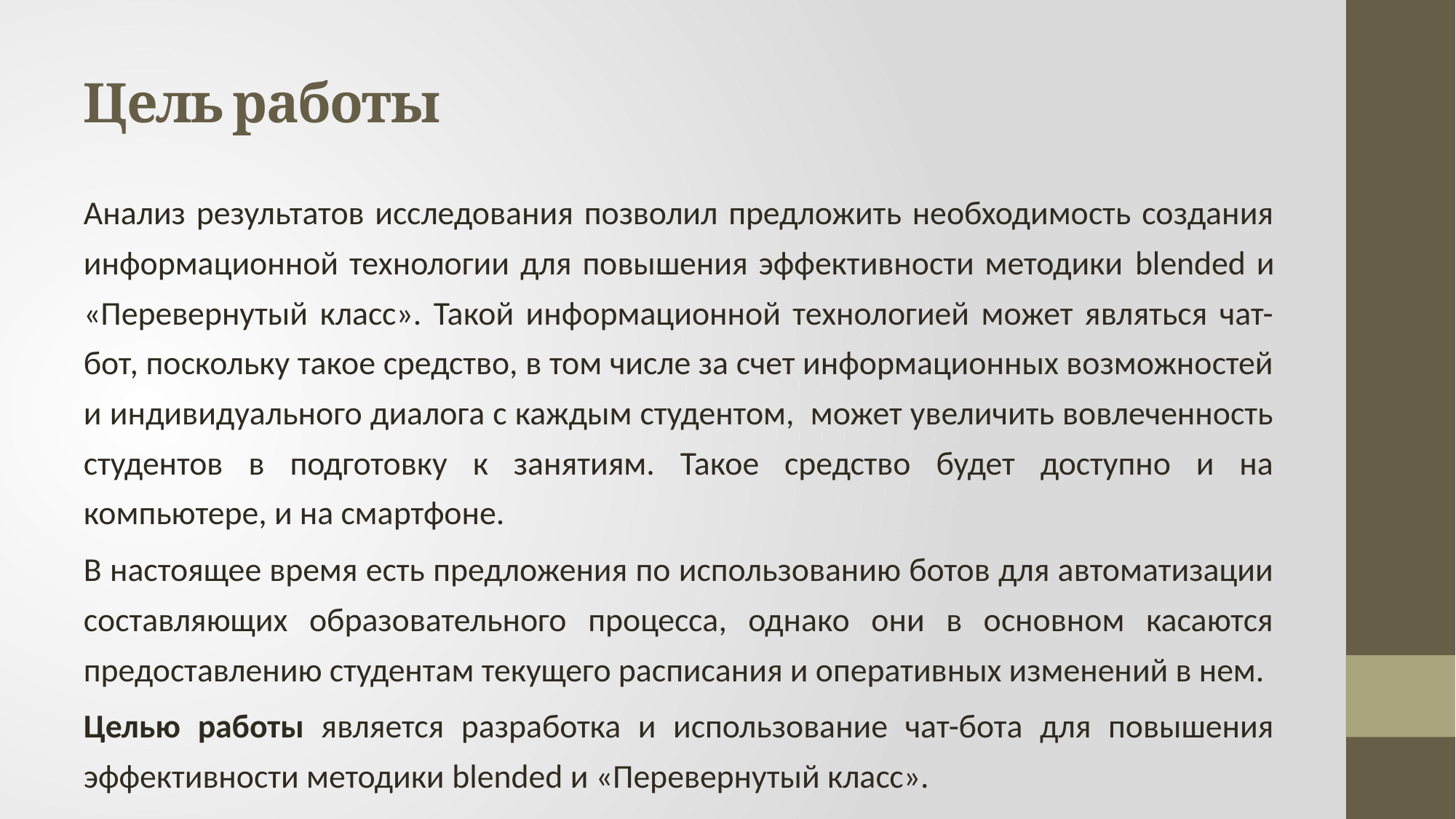

# Цель работы
Анализ результатов исследования позволил предложить необходимость создания информационной технологии для повышения эффективности методики blended и «Перевернутый класс». Такой информационной технологией может являться чат-бот, поскольку такое средство, в том числе за счет информационных возможностей и индивидуального диалога с каждым студентом,  может увеличить вовлеченность студентов в подготовку к занятиям. Такое средство будет доступно и на компьютере, и на смартфоне.
В настоящее время есть предложения по использованию ботов для автоматизации составляющих образовательного процесса, однако они в основном касаются предоставлению студентам текущего расписания и оперативных изменений в нем.
Целью работы является разработка и использование чат-бота для повышения эффективности методики blended и «Перевернутый класс».